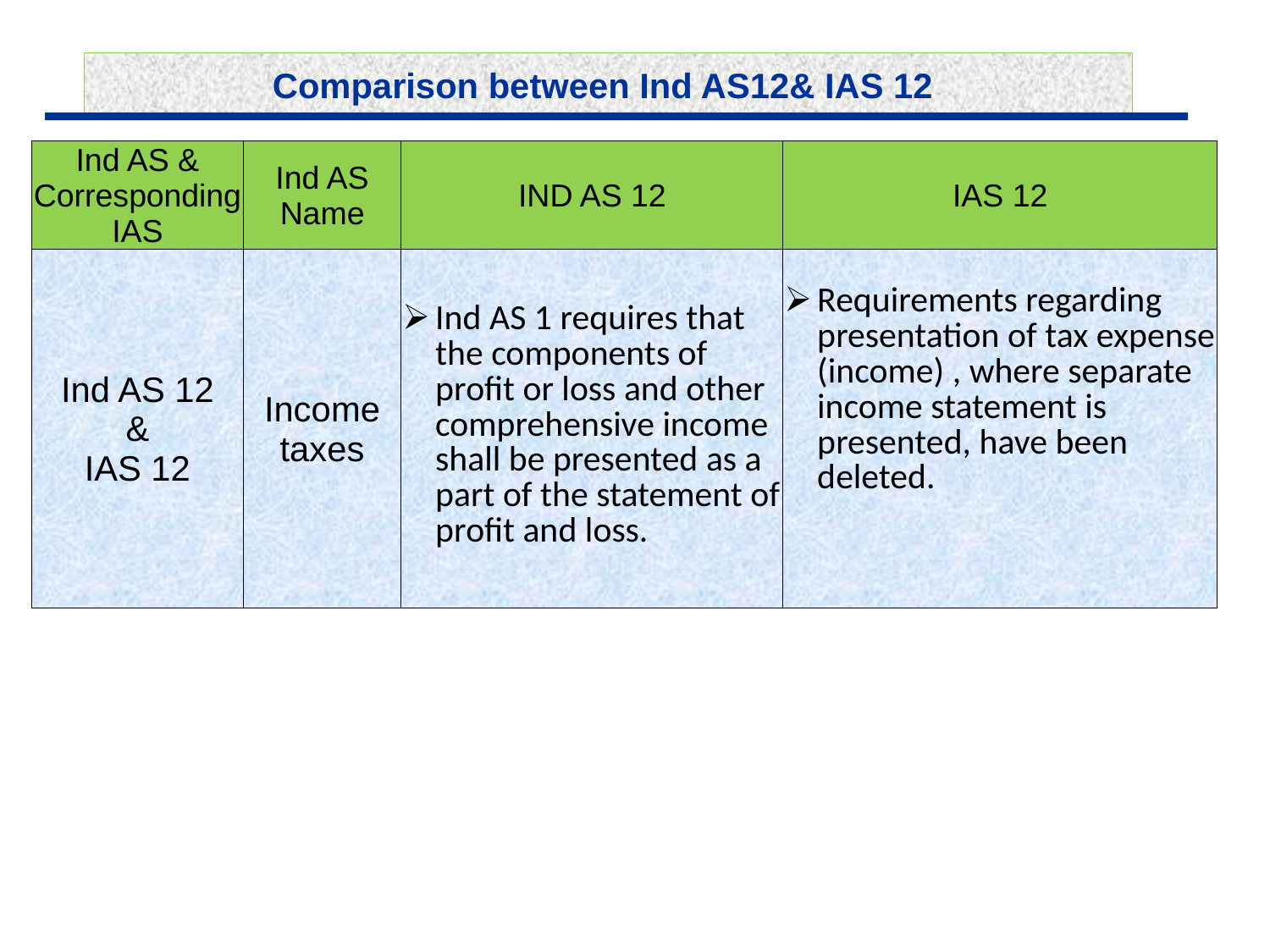

Comparison between Ind AS12& IAS 12

| Ind AS & Corresponding IAS | Ind AS Name | IND AS 12 | IAS 12 |
| --- | --- | --- | --- |
| Ind AS 12 & IAS 12 | Income taxes | Ind AS 1 requires that the components of profit or loss and other comprehensive income shall be presented as a part of the statement of profit and loss. | Requirements regarding presentation of tax expense (income) , where separate income statement is presented, have been deleted. |